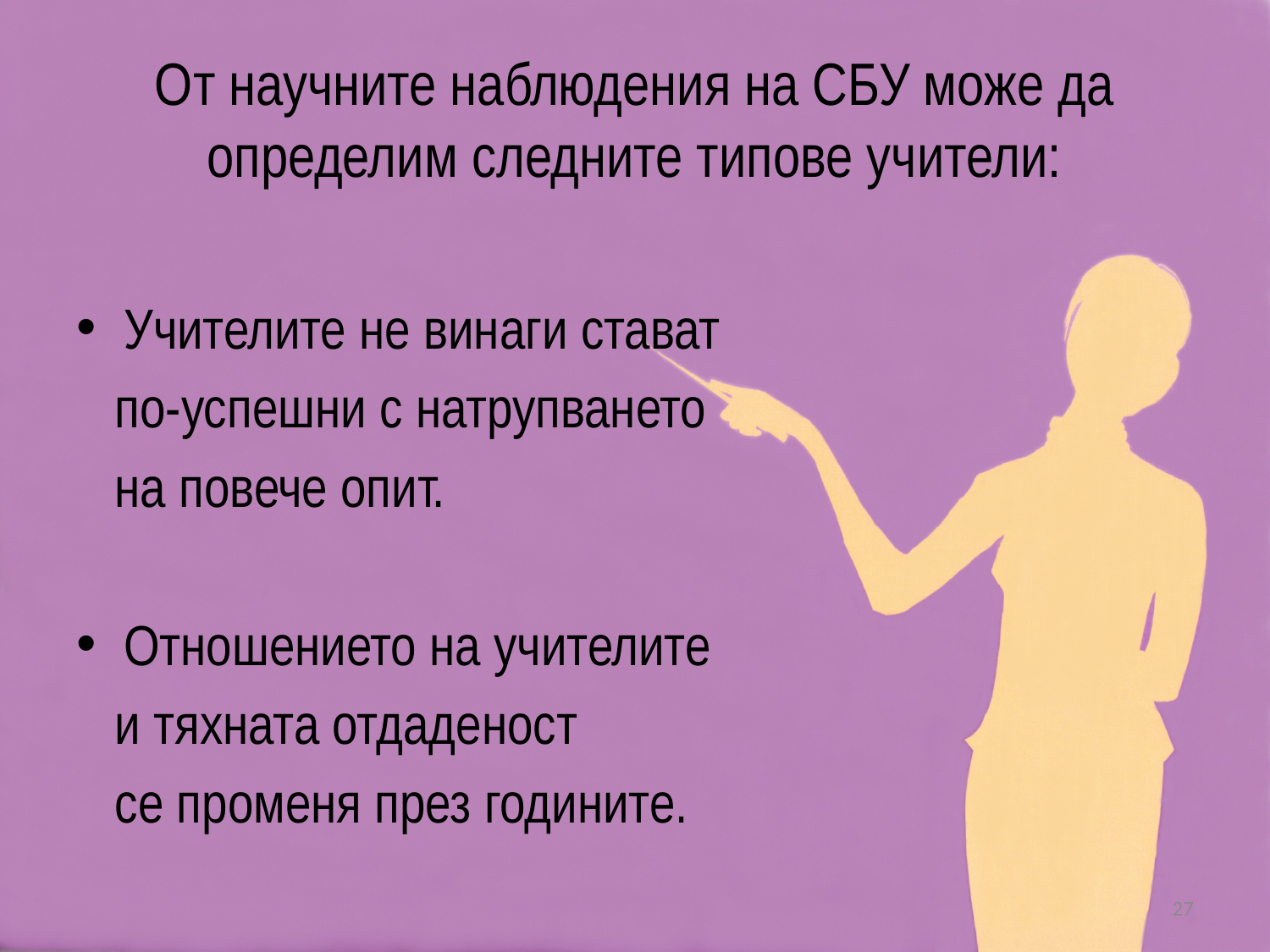

# От научните наблюдения на СБУ може да определим следните типове учители:
Учителите не винаги стават
   по-успешни с натрупването
   на повече опит.

Отношението на учителите
   и тяхната отдаденост
   се променя през годините.

27